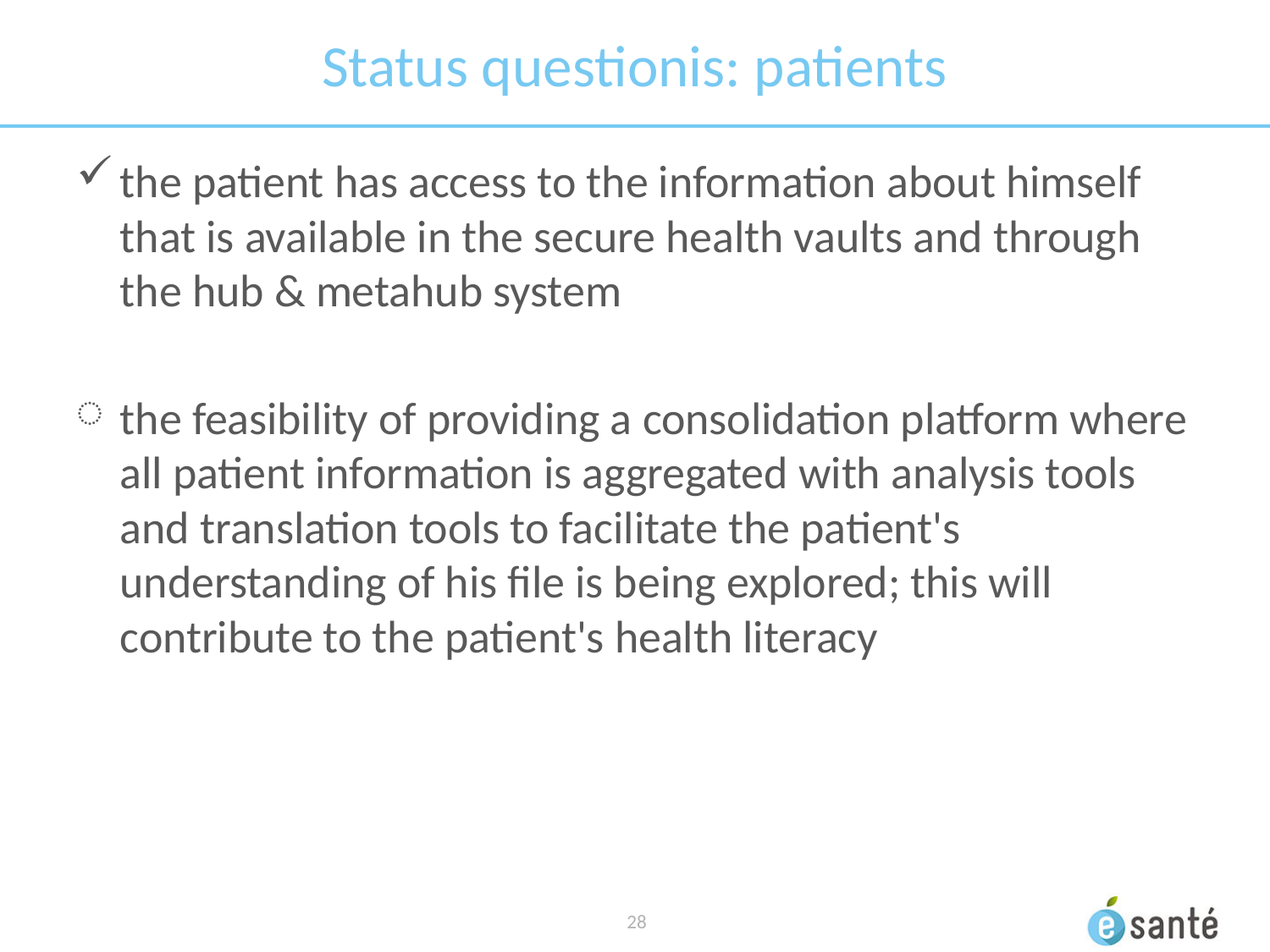

# Status questionis: patients
the patient has access to the information about himself that is available in the secure health vaults and through the hub & metahub system

the feasibility of providing a consolidation platform where all patient information is aggregated with analysis tools and translation tools to facilitate the patient's understanding of his file is being explored; this will contribute to the patient's health literacy

 28